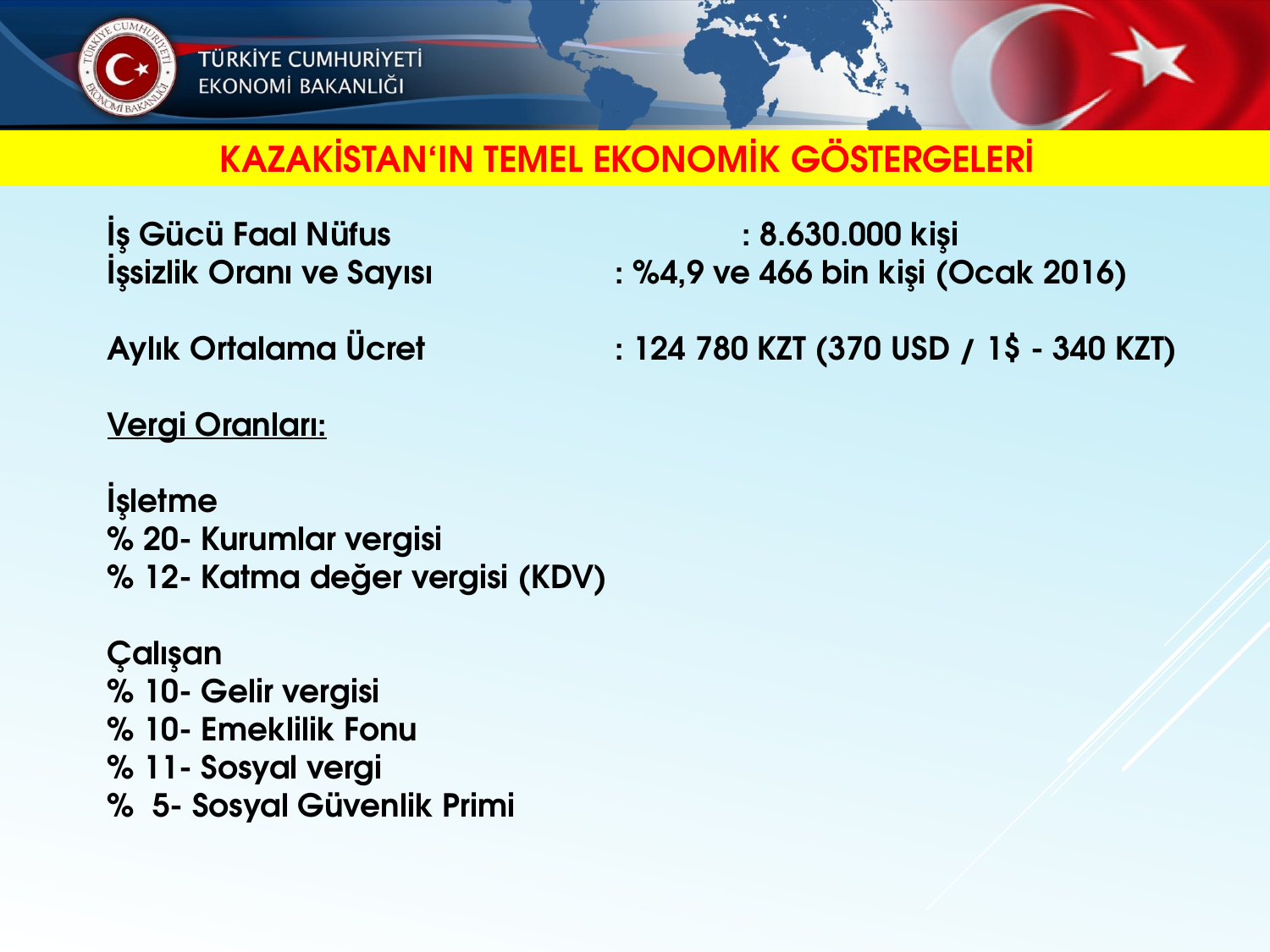

KAZAKİSTAN‘IN TEMEL EKONOMİK GÖSTERGELERİ
İş Gücü Faal Nüfus			: 8.630.000 kişi
İşsizlik Oranı ve Sayısı		: %4,9 ve 466 bin kişi (Ocak 2016)

Aylık Ortalama Ücret 		: 124 780 KZT (370 USD / 1$ - 340 KZT)

Vergi Oranları:

İşletme
% 20- Kurumlar vergisi
% 12- Katma değer vergisi (KDV)

Çalışan
% 10- Gelir vergisi
% 10- Emeklilik Fonu
% 11- Sosyal vergi
%  5- Sosyal Güvenlik Primi